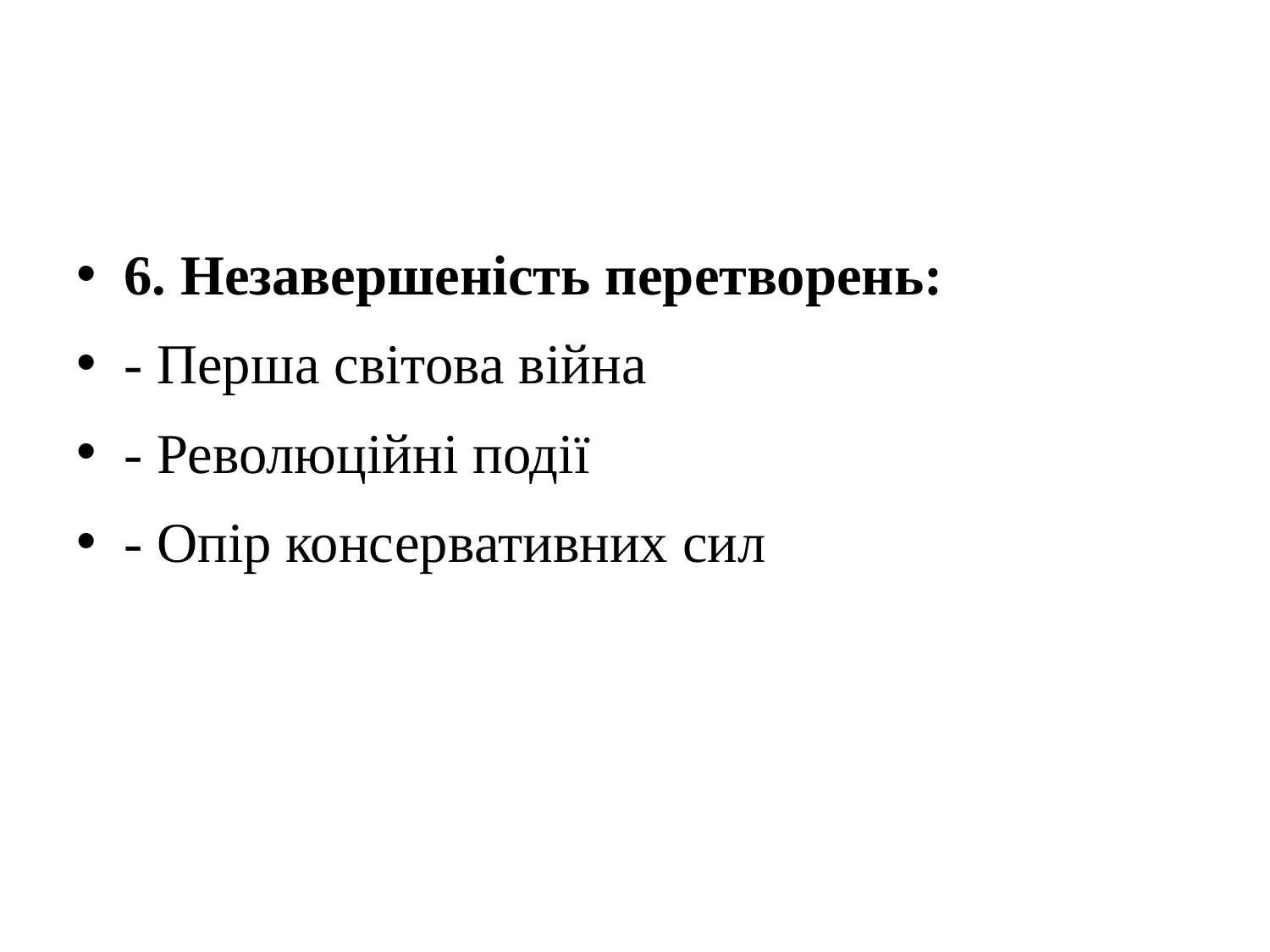

#
6. Незавершеність перетворень:
- Перша світова війна
- Революційні події
- Опір консервативних сил